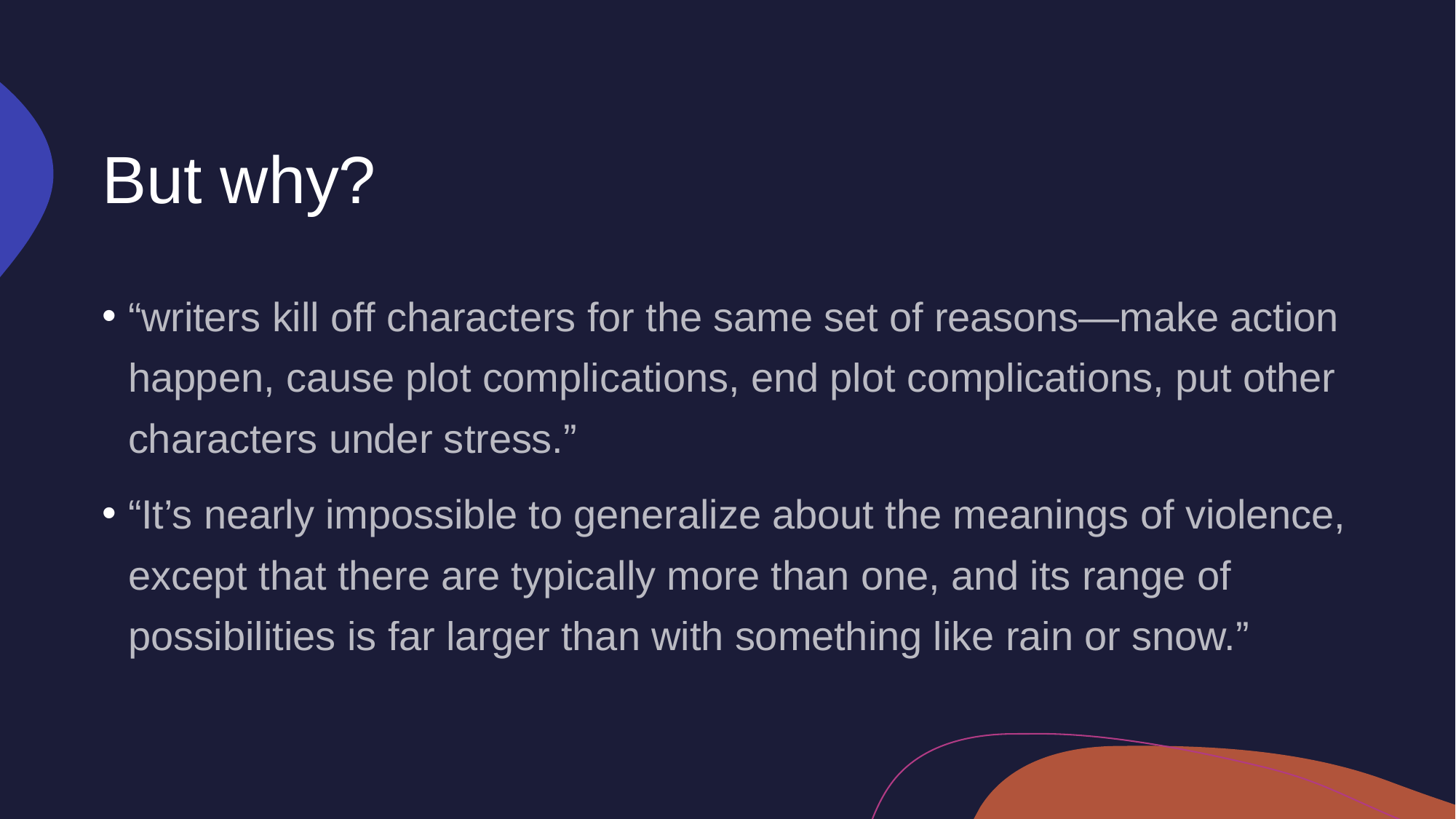

# But why?
“writers kill off characters for the same set of reasons—make action happen, cause plot complications, end plot complications, put other characters under stress.”
“It’s nearly impossible to generalize about the meanings of violence, except that there are typically more than one, and its range of possibilities is far larger than with something like rain or snow.”